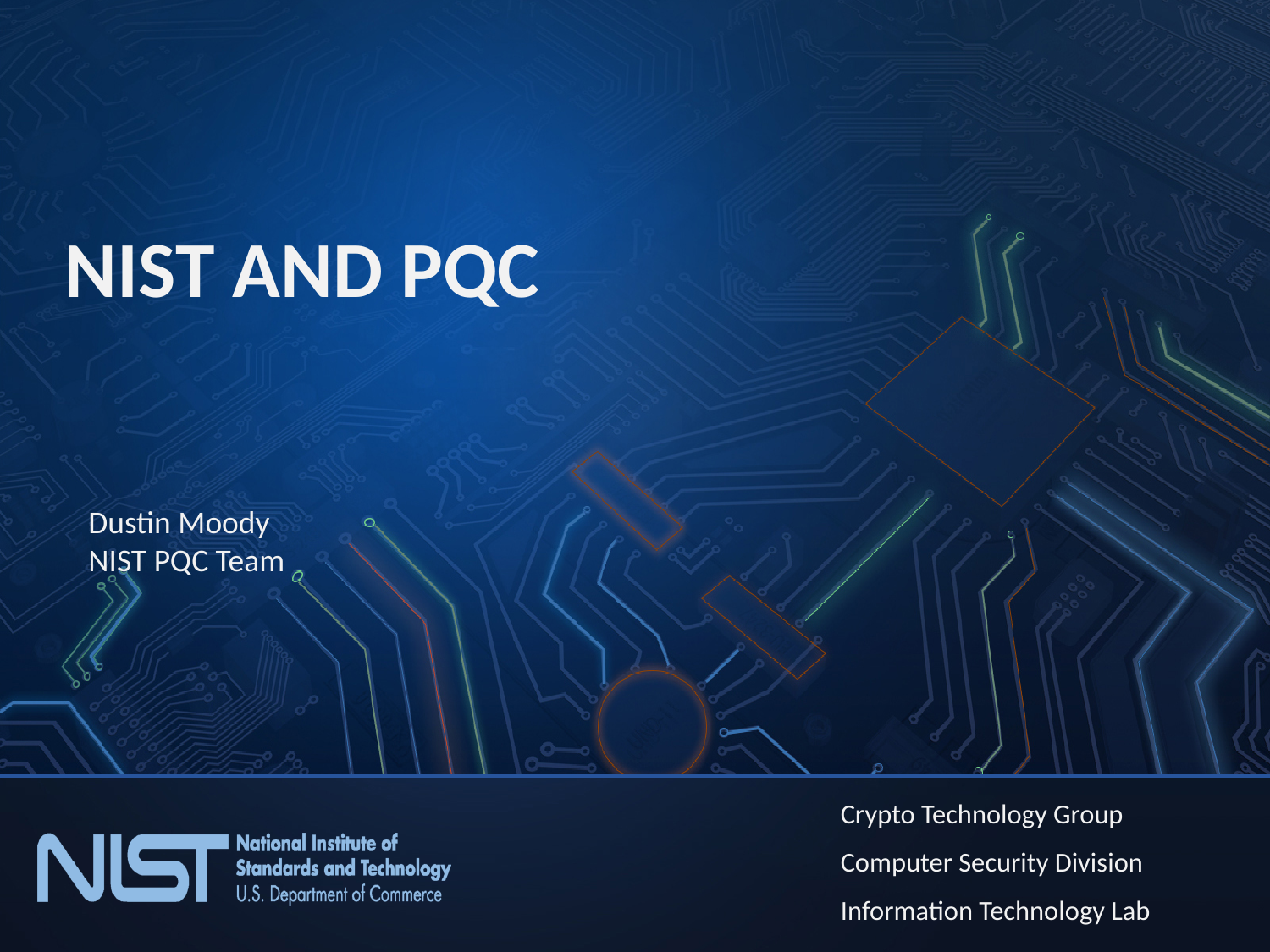

# NIST and PQC
Dustin Moody
NIST PQC Team
Crypto Technology Group
Computer Security Division
Information Technology Lab